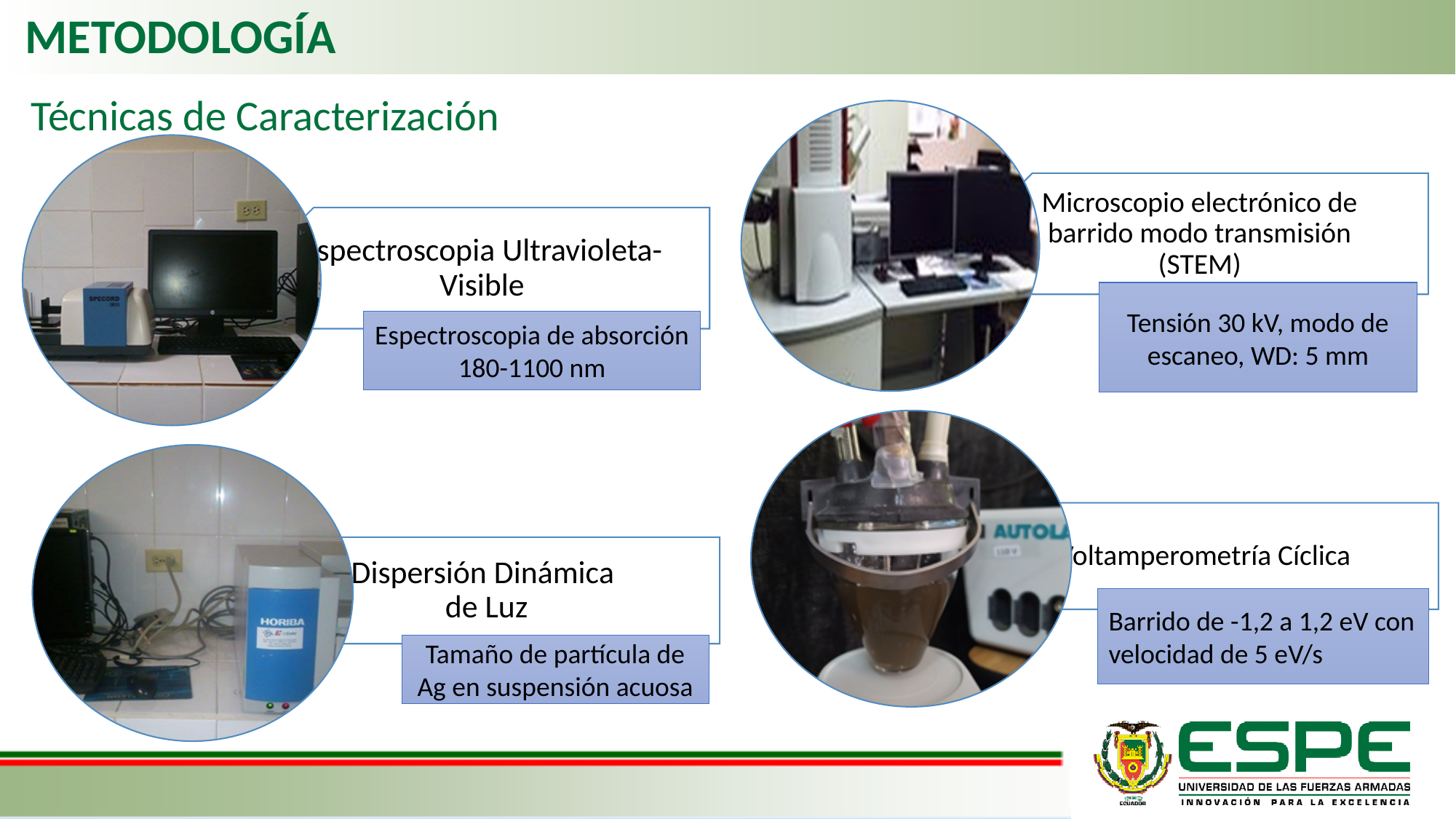

METODOLOGÍA
Técnicas de Caracterización
Microscopio electrónico de barrido modo transmisión (STEM)
Voltamperometría Cíclica
Espectroscopia Ultravioleta-Visible
Dispersión Dinámica
de Luz
Tensión 30 kV, modo de escaneo, WD: 5 mm
Espectroscopia de absorción 180-1100 nm
Barrido de -1,2 a 1,2 eV con velocidad de 5 eV/s
Tamaño de partícula de Ag en suspensión acuosa